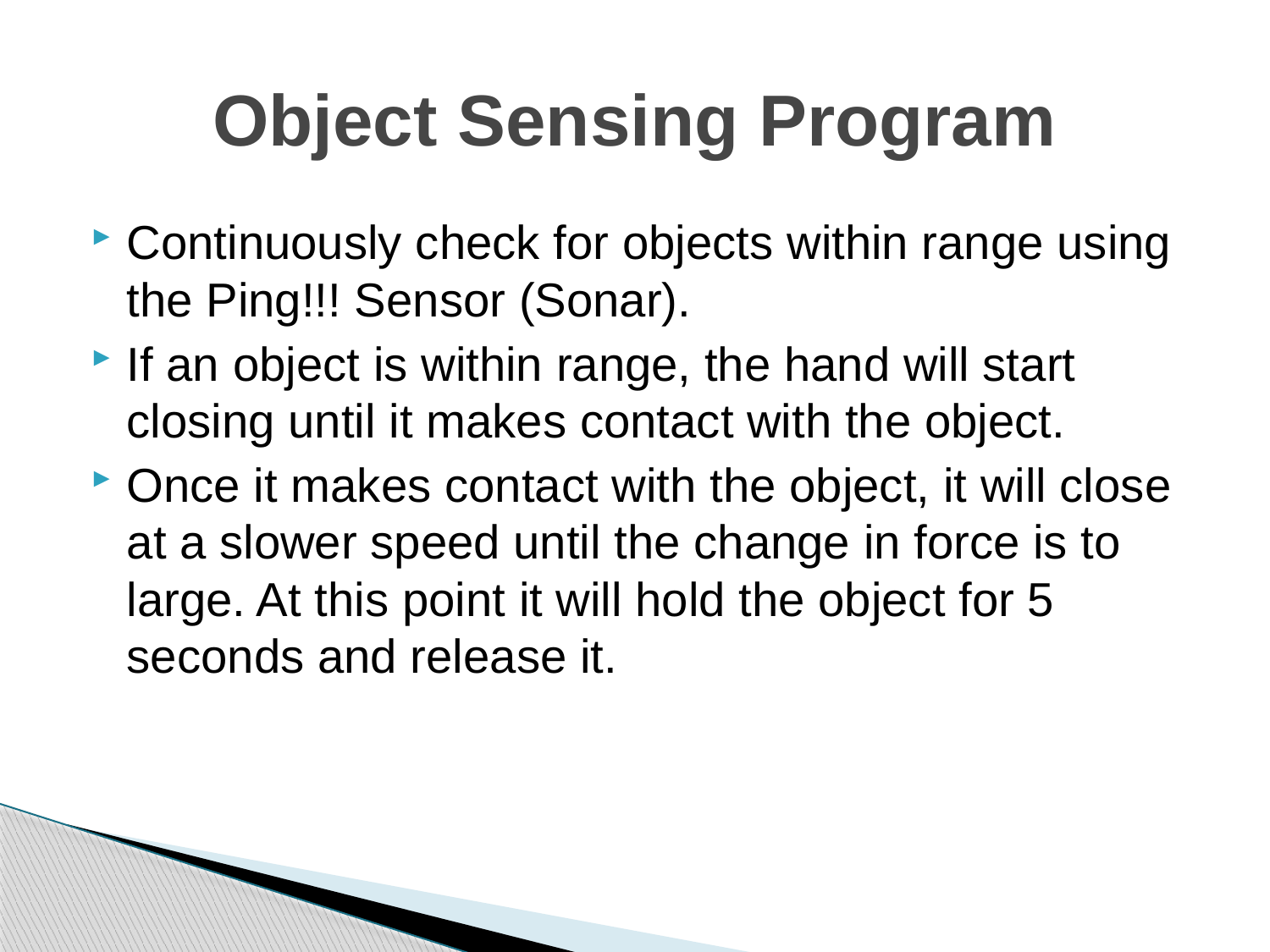

# Object Sensing Program
Continuously check for objects within range using the Ping!!! Sensor (Sonar).
If an object is within range, the hand will start closing until it makes contact with the object.
Once it makes contact with the object, it will close at a slower speed until the change in force is to large. At this point it will hold the object for 5 seconds and release it.